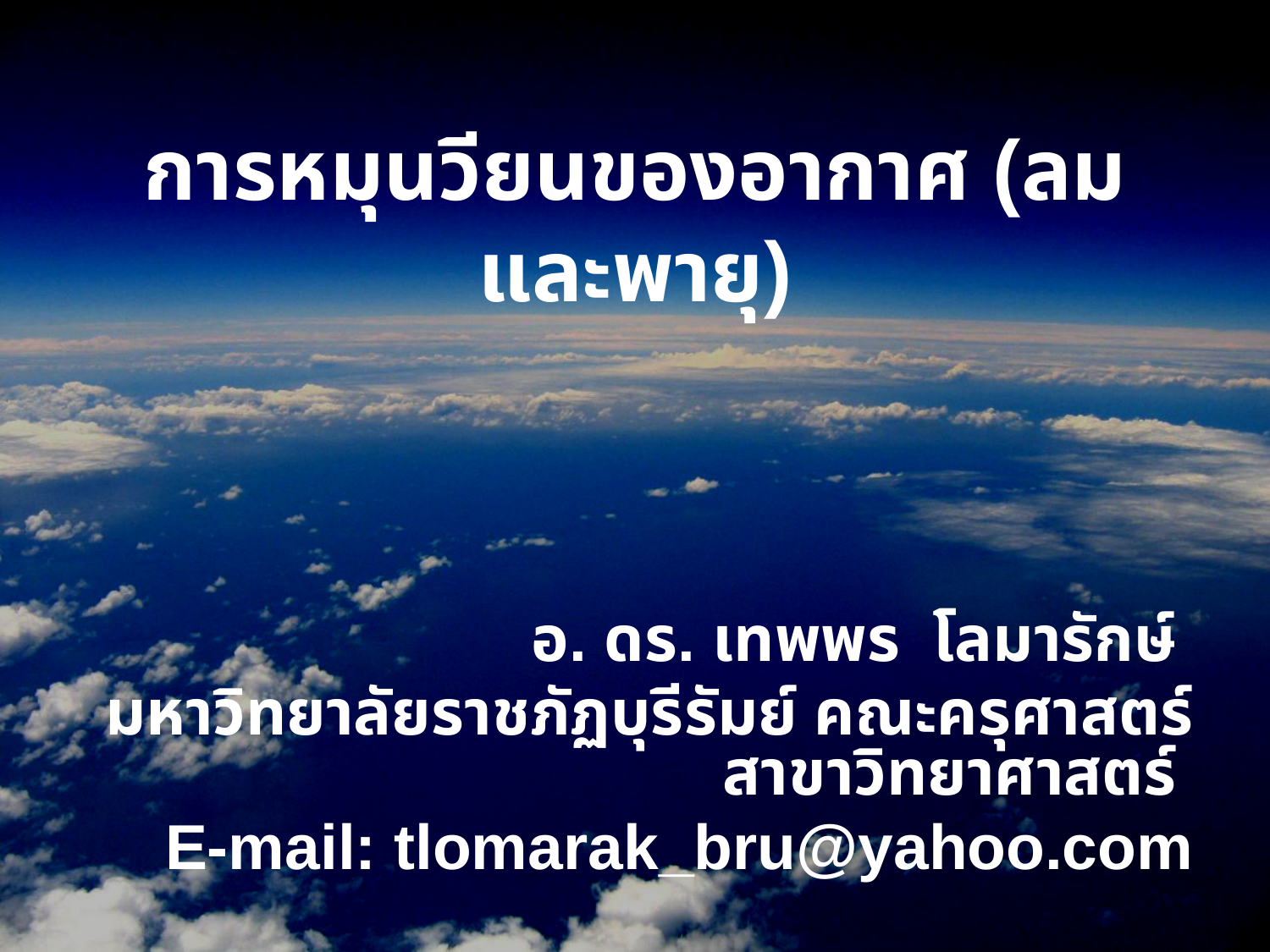

# การหมุนวียนของอากาศ (ลมและพายุ)
อ. ดร. เทพพร  โลมารักษ์
มหาวิทยาลัยราชภัฏบุรีรัมย์ คณะครุศาสตร์ สาขาวิทยาศาสตร์
E-mail: tlomarak_bru@yahoo.com